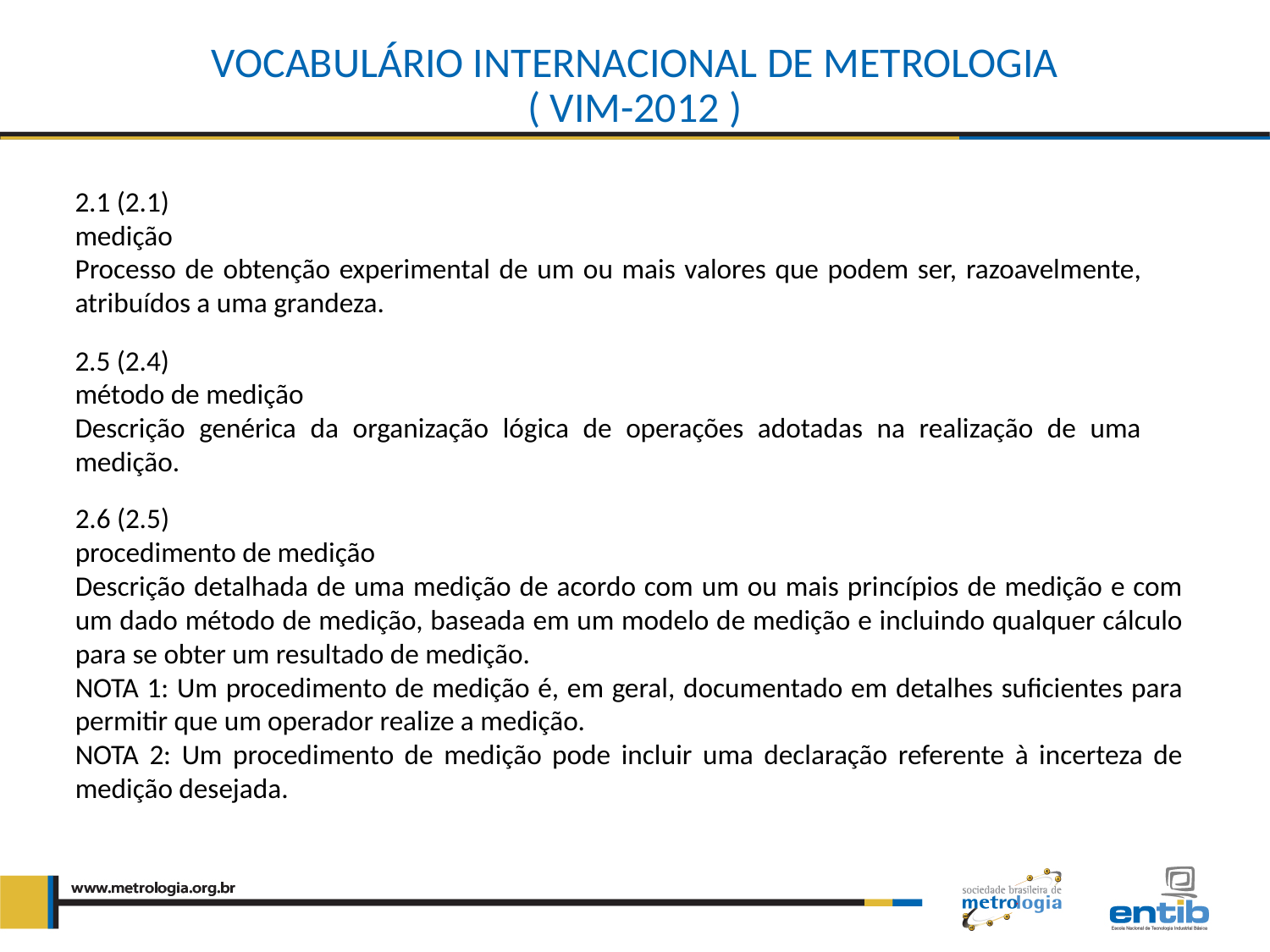

VOCABULÁRIO INTERNACIONAL DE METROLOGIA
( VIM-2012 )
2.1 (2.1)
medição
Processo de obtenção experimental de um ou mais valores que podem ser, razoavelmente, atribuídos a uma grandeza.
2.5 (2.4)
método de medição
Descrição genérica da organização lógica de operações adotadas na realização de uma medição.
2.6 (2.5)
procedimento de medição
Descrição detalhada de uma medição de acordo com um ou mais princípios de medição e com um dado método de medição, baseada em um modelo de medição e incluindo qualquer cálculo para se obter um resultado de medição.
NOTA 1: Um procedimento de medição é, em geral, documentado em detalhes suficientes para permitir que um operador realize a medição.
NOTA 2: Um procedimento de medição pode incluir uma declaração referente à incerteza de medição desejada.